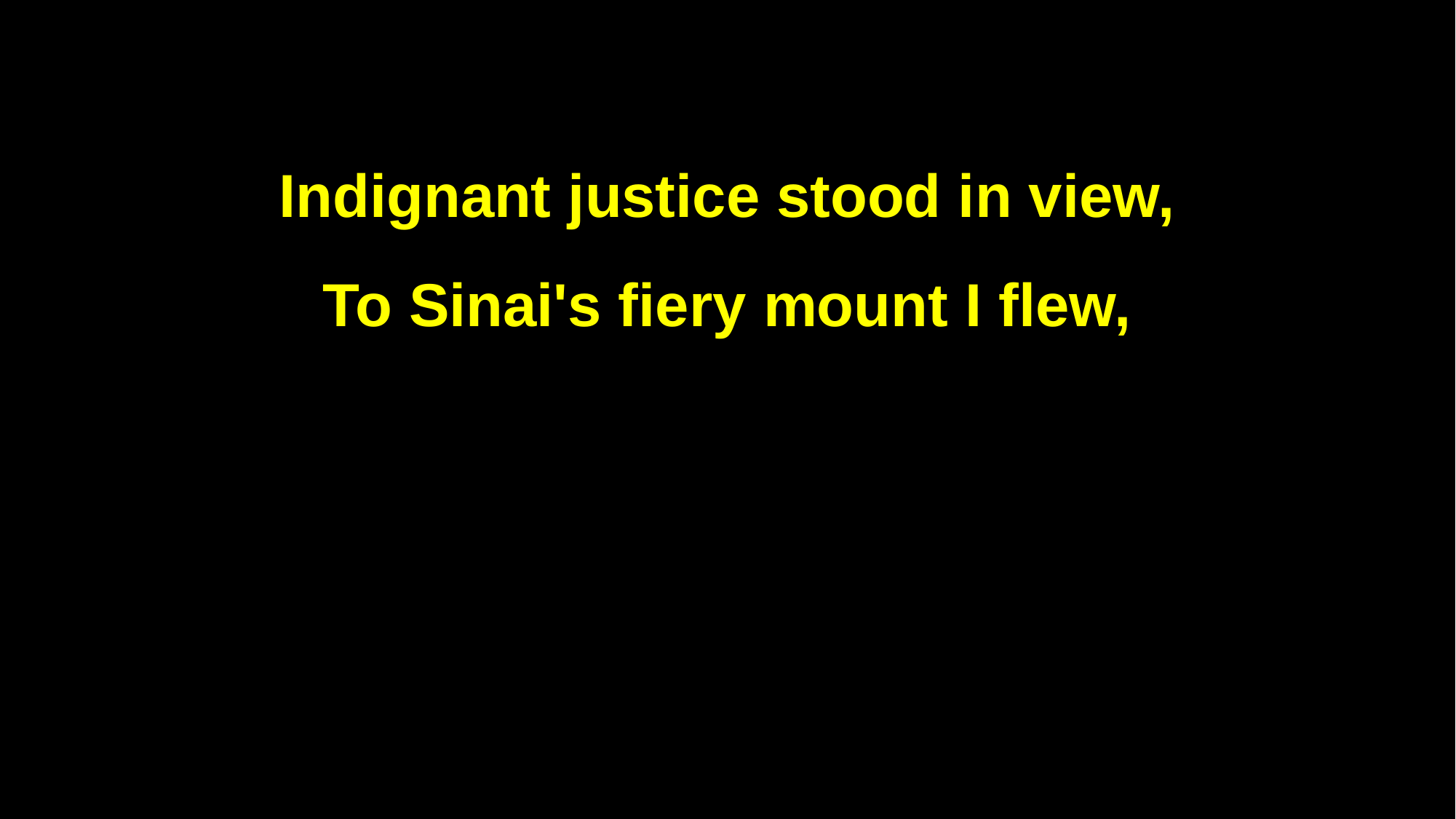

Indignant justice stood in view,
To Sinai's fiery mount I flew,